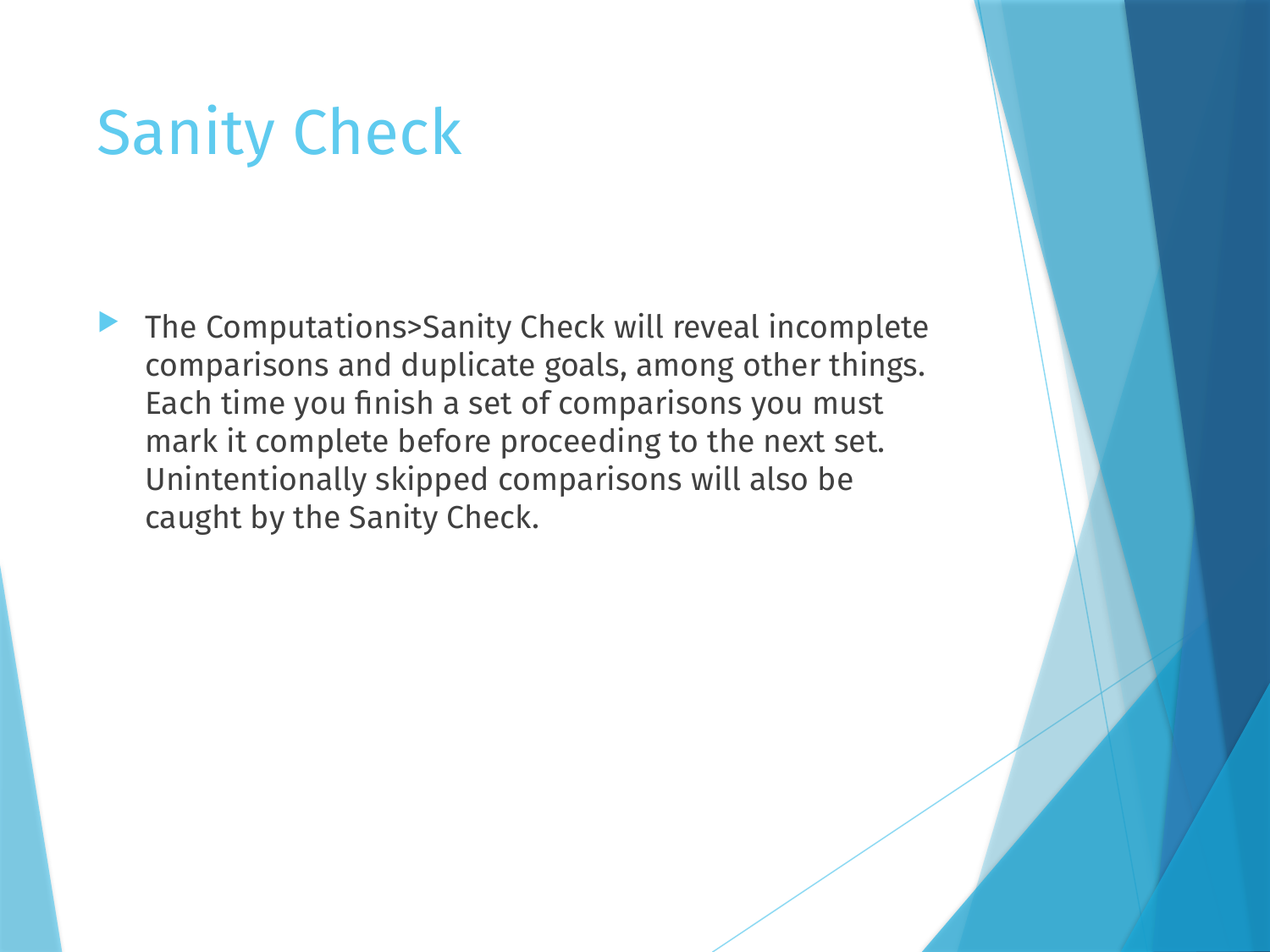

# Sanity Check
The Computations>Sanity Check will reveal incomplete comparisons and duplicate goals, among other things. Each time you finish a set of comparisons you must mark it complete before proceeding to the next set. Unintentionally skipped comparisons will also be caught by the Sanity Check.